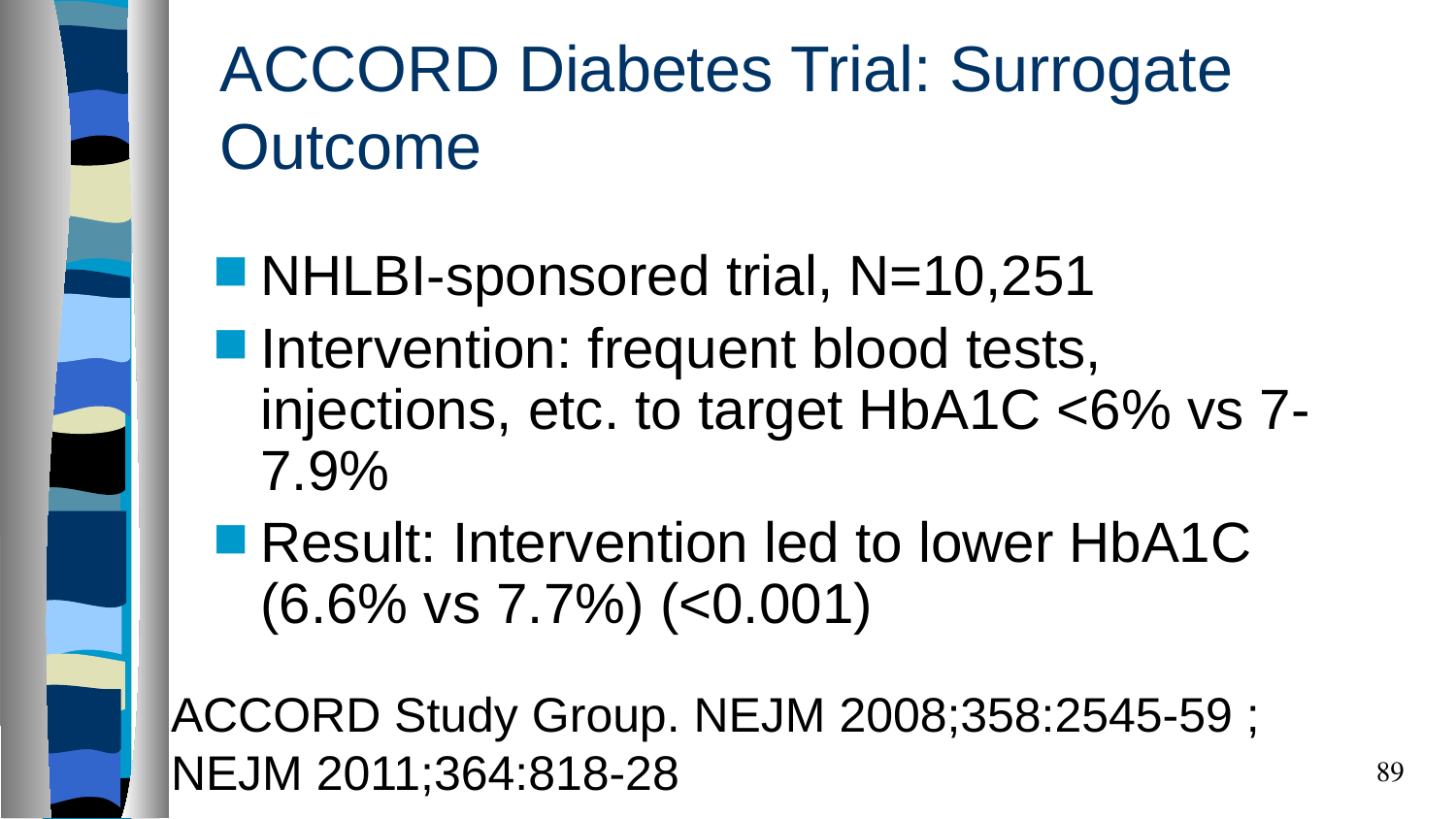

# ACCORD Diabetes Trial: Surrogate Outcome
NHLBI-sponsored trial, N=10,251
Intervention: frequent blood tests, injections, etc. to target HbA1C <6% vs 7-7.9%
Result: Intervention led to lower HbA1C (6.6% vs 7.7%) (<0.001)
ACCORD Study Group. NEJM 2008;358:2545-59 ; NEJM 2011;364:818-28
89